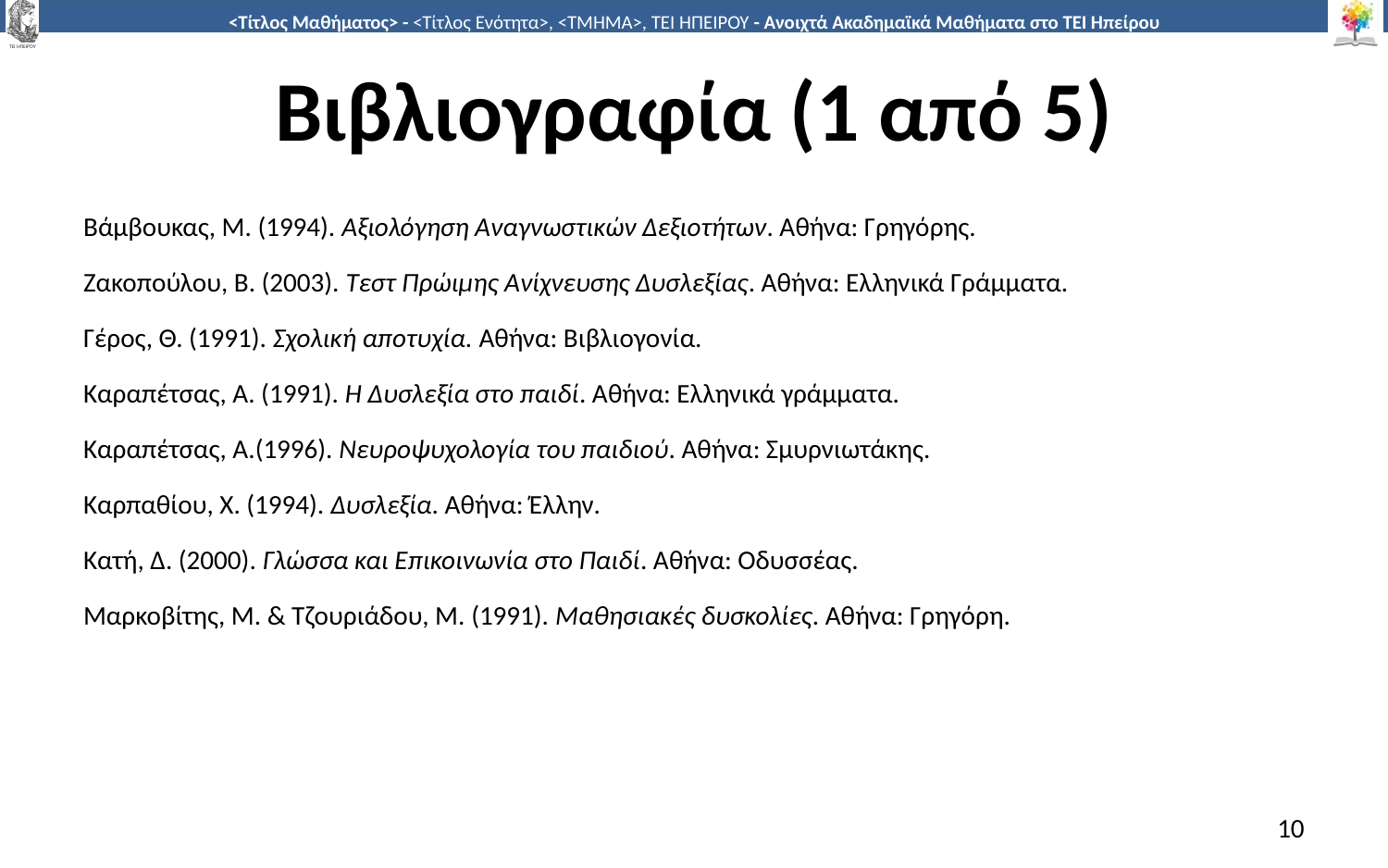

# Βιβλιογραφία (1 από 5)
Βάμβουκας, Μ. (1994). Αξιολόγηση Αναγνωστικών Δεξιοτήτων. Αθήνα: Γρηγόρης.
Ζακοπούλου, Β. (2003). Τεστ Πρώιμης Ανίχνευσης Δυσλεξίας. Αθήνα: Ελληνικά Γράμματα.
Γέρος, Θ. (1991). Σχολική αποτυχία. Αθήνα: Βιβλιογονία.
Καραπέτσας, Α. (1991). Η Δυσλεξία στο παιδί. Αθήνα: Ελληνικά γράμματα.
Καραπέτσας, Α.(1996). Νευροψυχολογία του παιδιού. Αθήνα: Σμυρνιωτάκης.
Καρπαθίου, Χ. (1994). Δυσλεξία. Αθήνα: Έλλην.
Κατή, Δ. (2000). Γλώσσα και Επικοινωνία στο Παιδί. Αθήνα: Οδυσσέας.
Μαρκοβίτης, Μ. & Τζουριάδου, Μ. (1991). Μαθησιακές δυσκολίες. Αθήνα: Γρηγόρη.

10